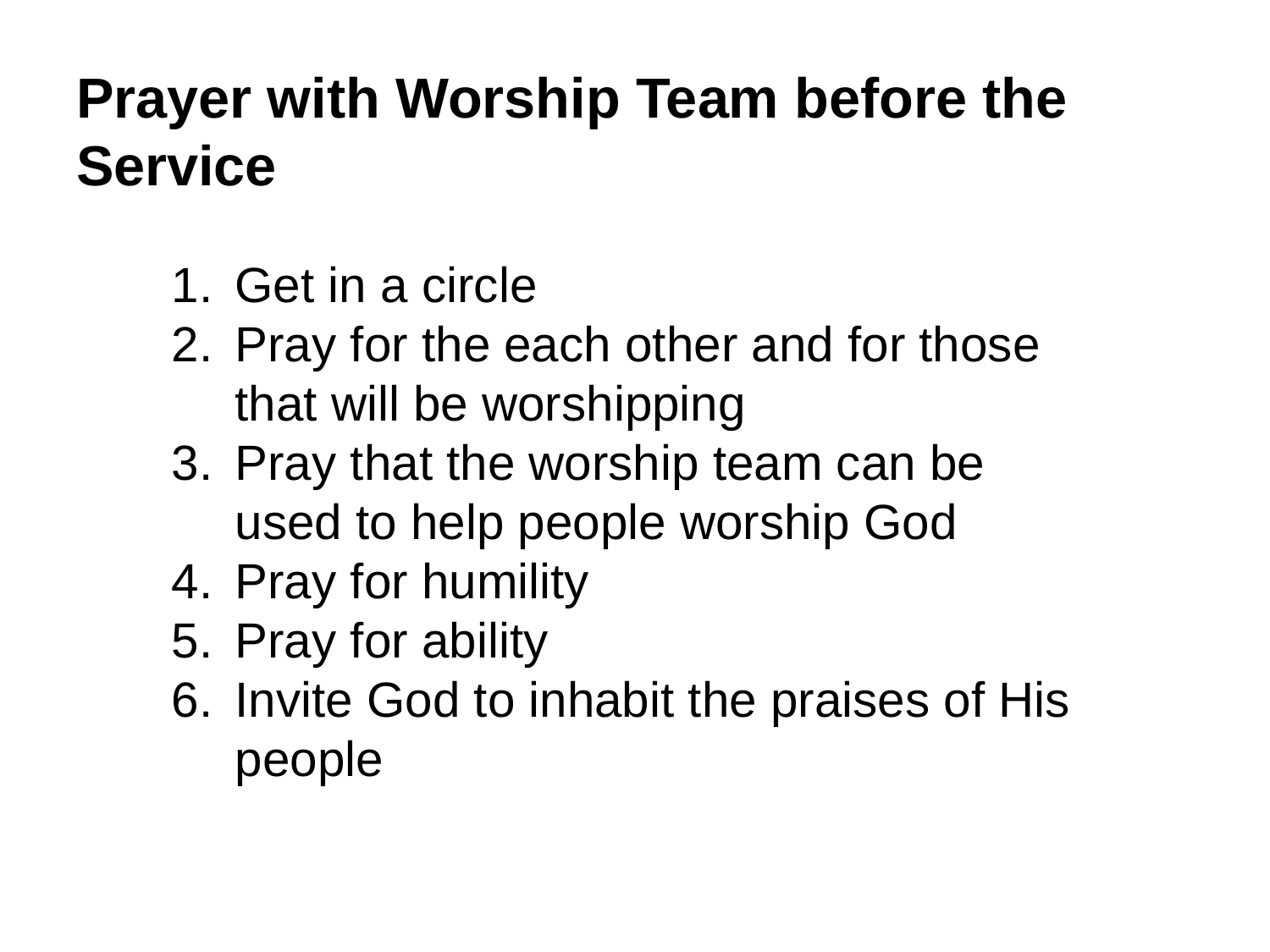

Prayer with Worship Team before the Service

Get in a circle
Pray for the each other and for those that will be worshipping
Pray that the worship team can be used to help people worship God
Pray for humility
Pray for ability
Invite God to inhabit the praises of His people